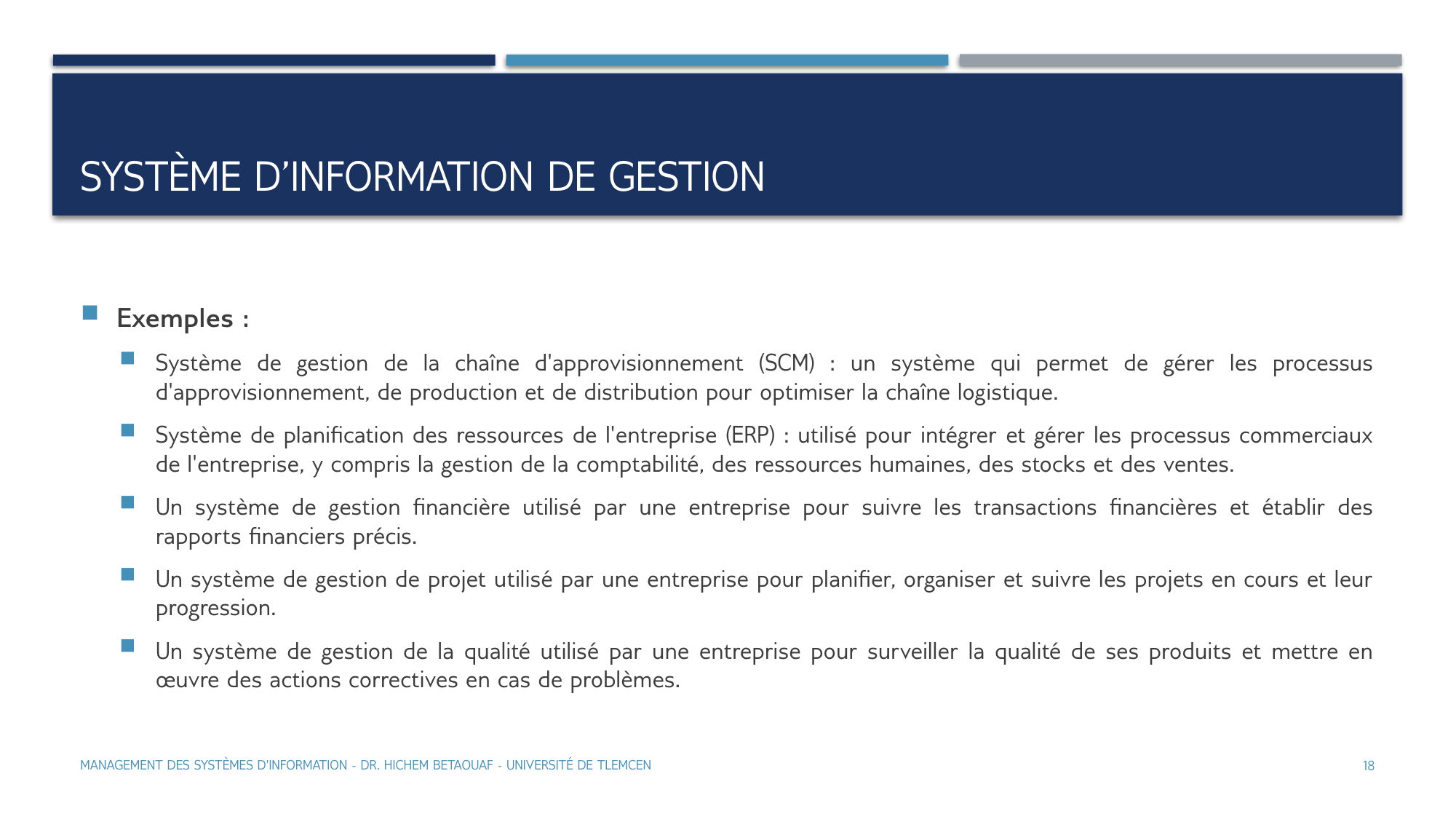

# Système d’information de gestion
Exemples :
Système de gestion de la chaîne d'approvisionnement (SCM) : un système qui permet de gérer les processus d'approvisionnement, de production et de distribution pour optimiser la chaîne logistique.
Système de planification des ressources de l'entreprise (ERP) : utilisé pour intégrer et gérer les processus commerciaux de l'entreprise, y compris la gestion de la comptabilité, des ressources humaines, des stocks et des ventes.
Un système de gestion financière utilisé par une entreprise pour suivre les transactions financières et établir des rapports financiers précis.
Un système de gestion de projet utilisé par une entreprise pour planifier, organiser et suivre les projets en cours et leur progression.
Un système de gestion de la qualité utilisé par une entreprise pour surveiller la qualité de ses produits et mettre en œuvre des actions correctives en cas de problèmes.
Management des systèmes d'information - Dr. Hichem Betaouaf - Université de Tlemcen
18